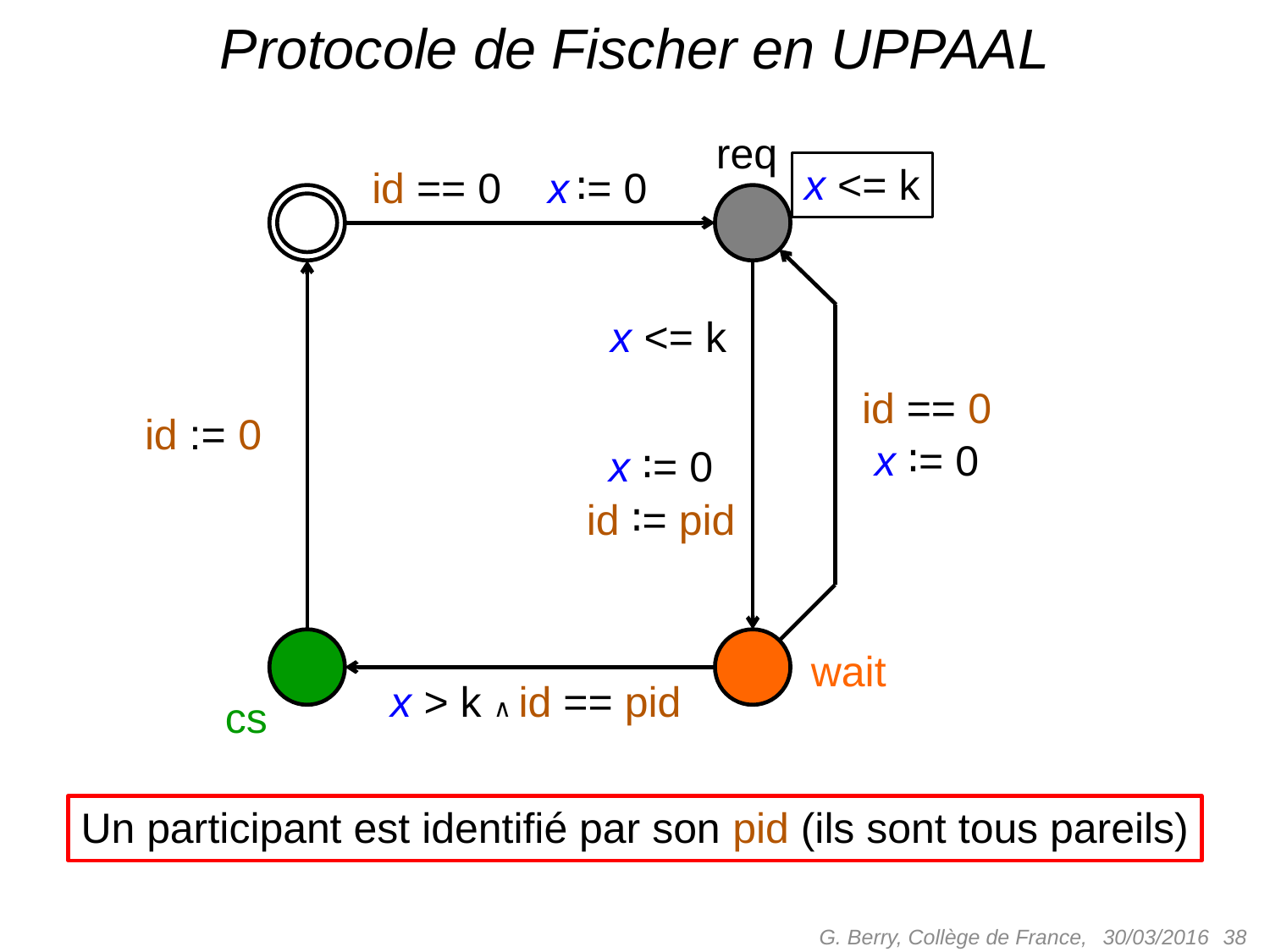

# Protocole de Fischer en UPPAAL
req
x <= k
id == 0
x ∶= 0

x <= k
id == 0
x ∶= 0
id := 0
x ∶= 0
id ∶= pid

wait
x > k ∧ id == pid

cs
Un participant est identifié par son pid (ils sont tous pareils)
G. Berry, Collège de France,
 38
30/03/2016